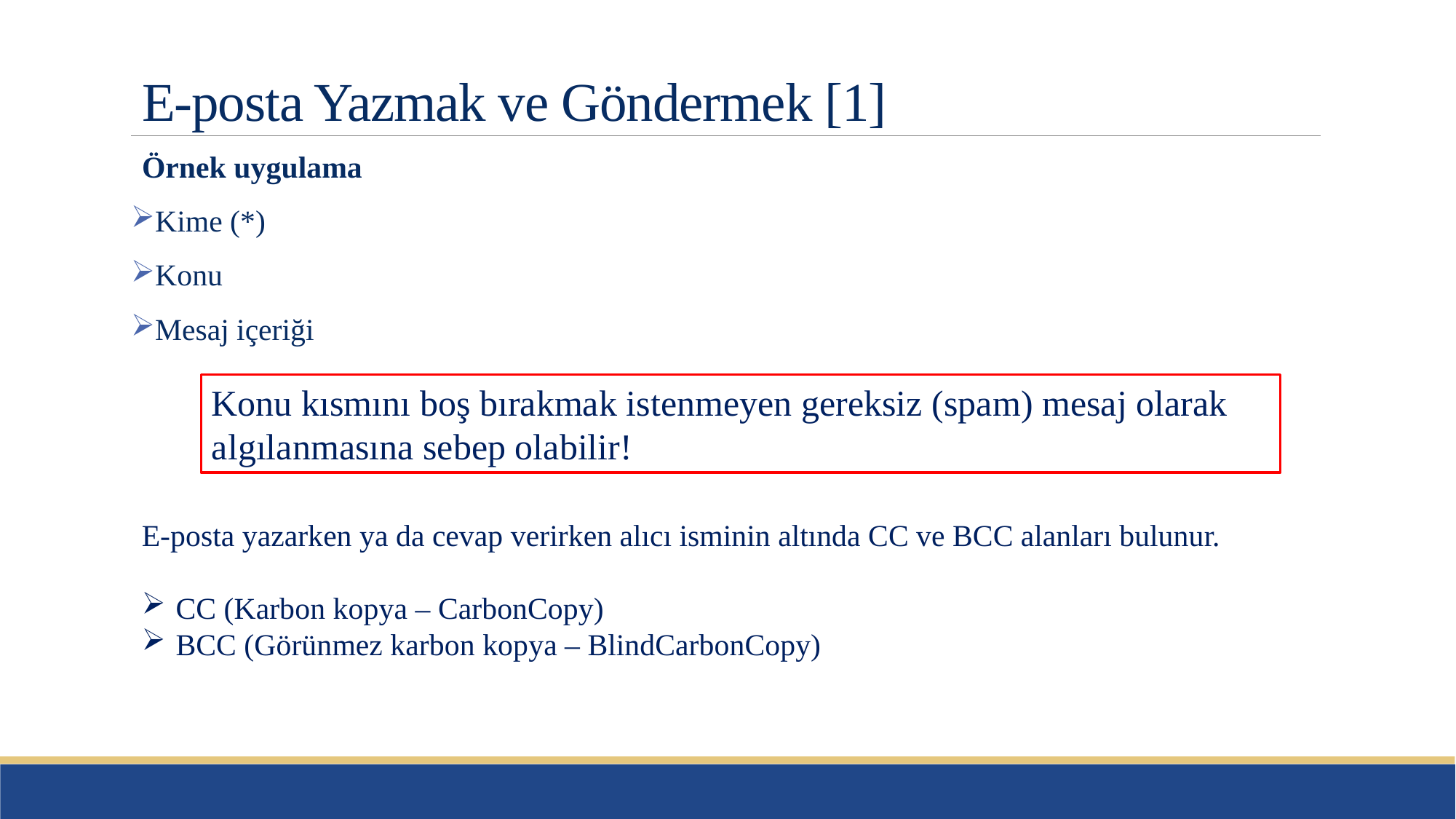

# E-posta Yazmak ve Göndermek [1]
Örnek uygulama
Kime (*)
Konu
Mesaj içeriği

Konu kısmını boş bırakmak istenmeyen gereksiz (spam) mesaj olarak algılanmasına sebep olabilir!
E-posta yazarken ya da cevap verirken alıcı isminin altında CC ve BCC alanları bulunur.

CC (Karbon kopya – CarbonCopy)
BCC (Görünmez karbon kopya – BlindCarbonCopy)